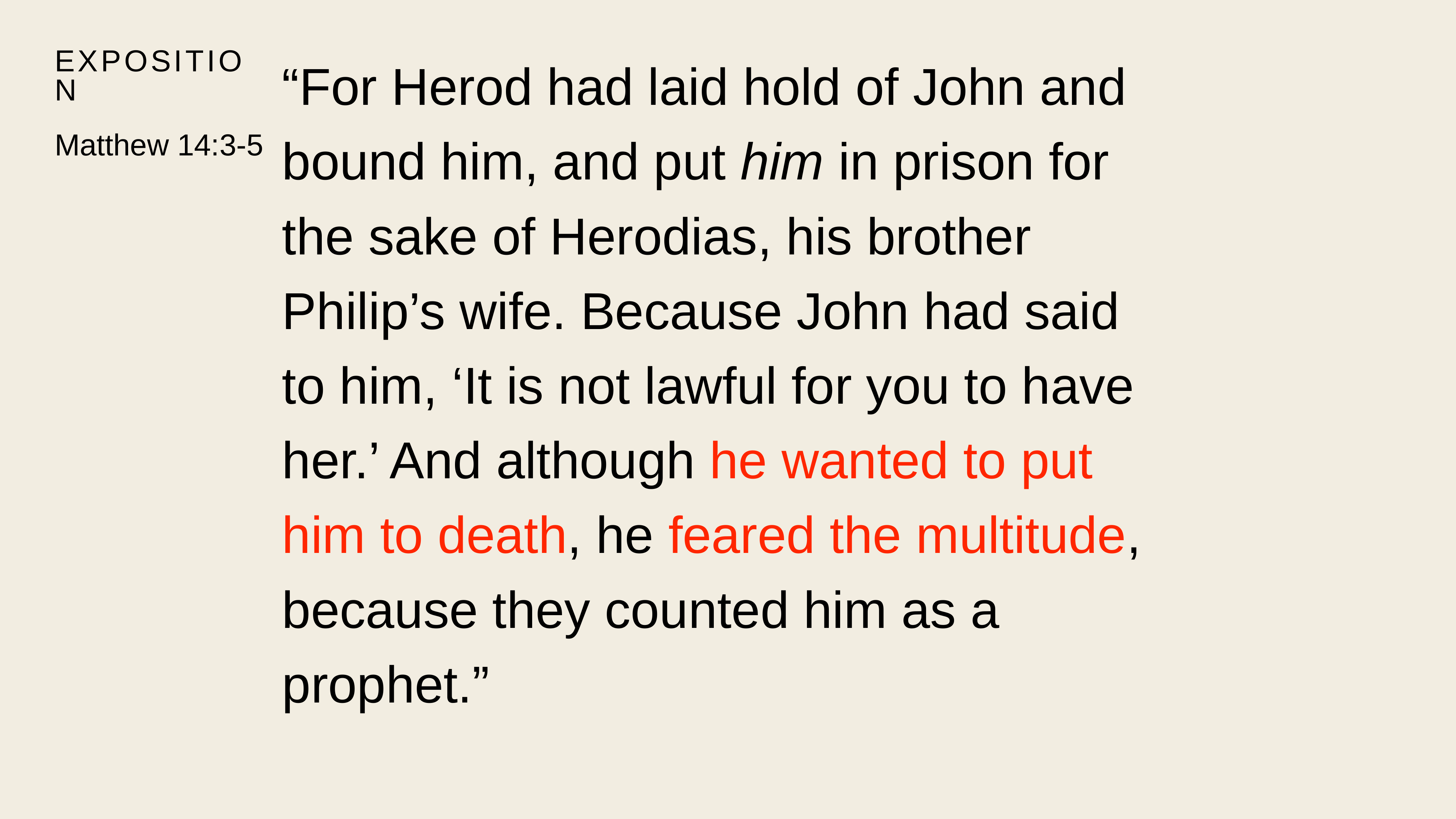

“For Herod had laid hold of John and bound him, and put him in prison for the sake of Herodias, his brother Philip’s wife. Because John had said to him, ‘It is not lawful for you to have her.’ And although he wanted to put him to death, he feared the multitude, because they counted him as a prophet.”
# Exposition
Matthew 14:3-5